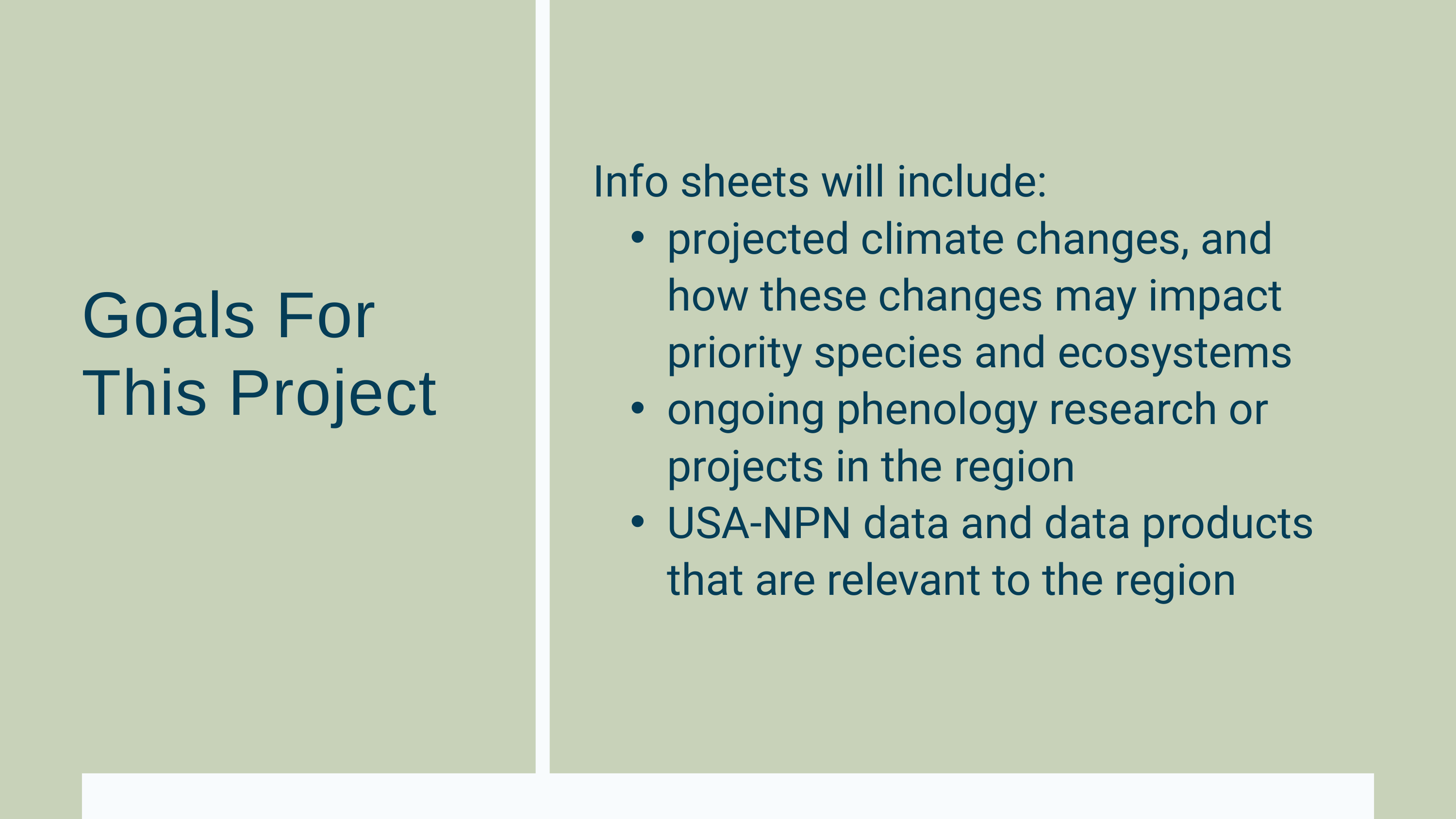

Info sheets will include:
projected climate changes, and how these changes may impact priority species and ecosystems
ongoing phenology research or projects in the region
USA-NPN data and data products that are relevant to the region

Goals For This Project
A WONDERFUL HOBBY